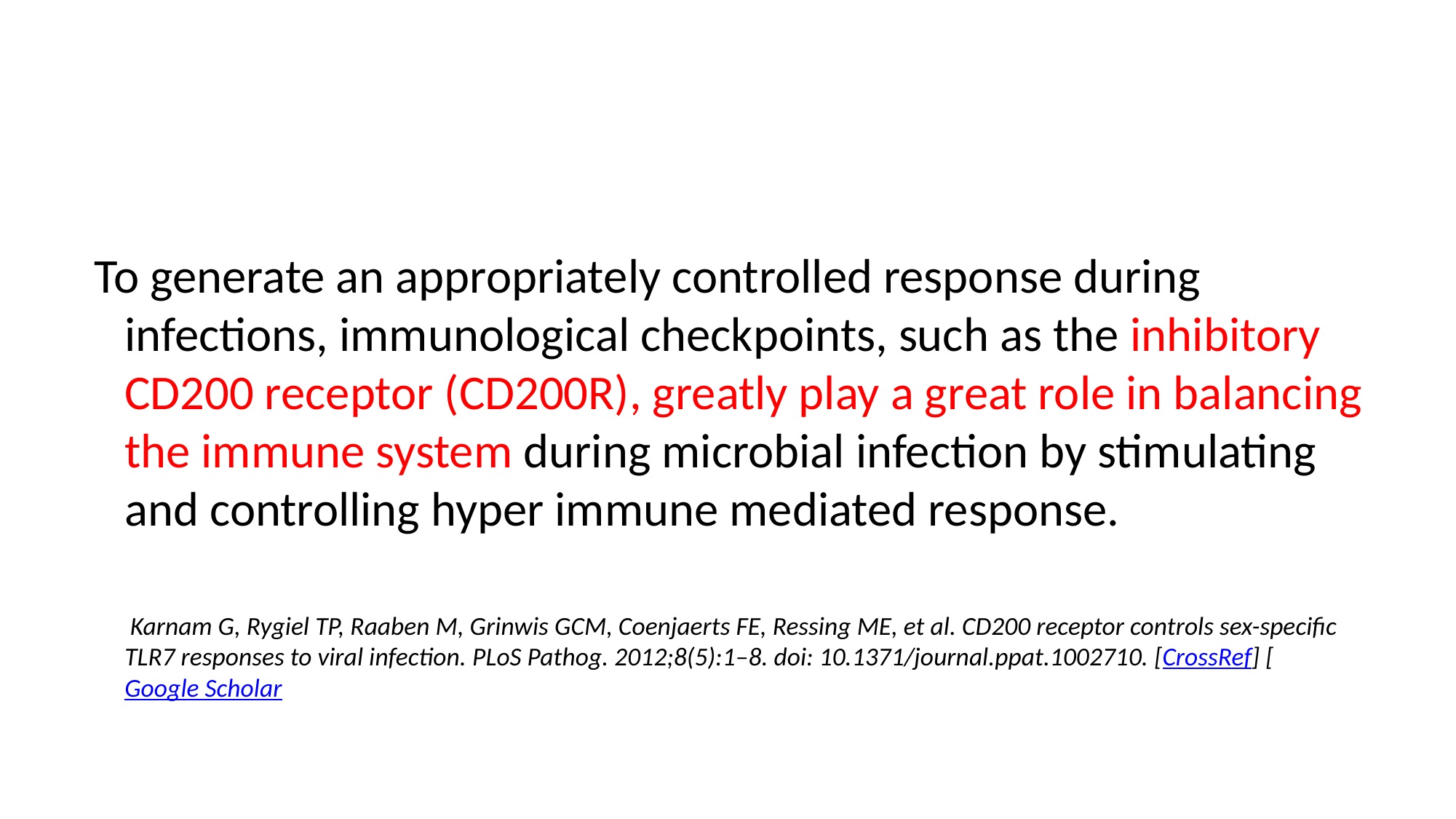

#

 To generate an appropriately controlled response during infections, immunological checkpoints, such as the inhibitory CD200 receptor (CD200R), greatly play a great role in balancing the immune system during microbial infection by stimulating and controlling hyper immune mediated response.

        Karnam G, Rygiel TP, Raaben M, Grinwis GCM, Coenjaerts FE, Ressing ME, et al. CD200 receptor controls sex-specific TLR7 responses to viral infection. PLoS Pathog. 2012;8(5):1–8. doi: 10.1371/journal.ppat.1002710. [CrossRef] [Google Scholar